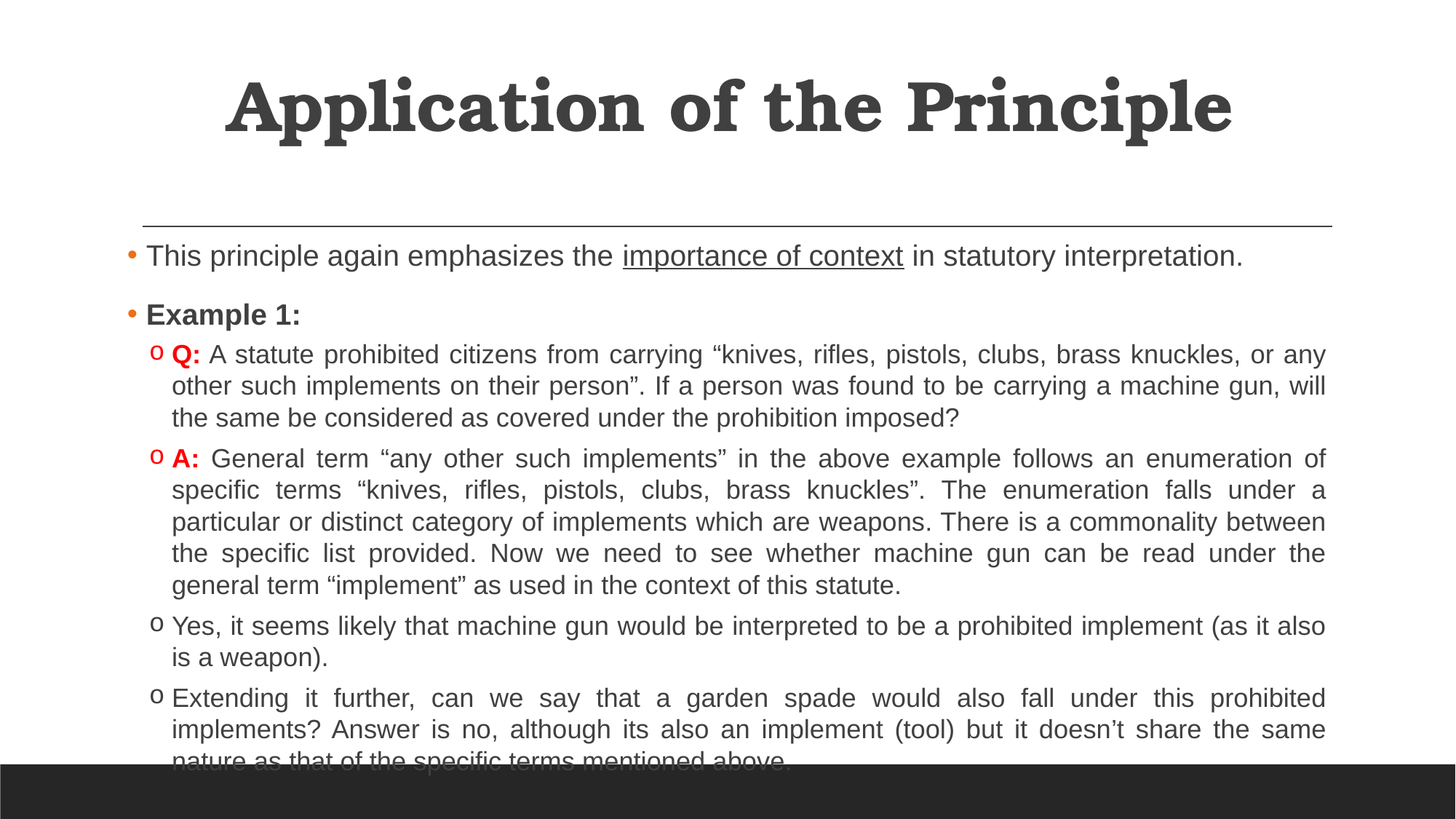

# Application of the Principle
 This principle again emphasizes the importance of context in statutory interpretation.
 Example 1:
Q: A statute prohibited citizens from carrying “knives, rifles, pistols, clubs, brass knuckles, or any other such implements on their person”. If a person was found to be carrying a machine gun, will the same be considered as covered under the prohibition imposed?
A: General term “any other such implements” in the above example follows an enumeration of specific terms “knives, rifles, pistols, clubs, brass knuckles”. The enumeration falls under a particular or distinct category of implements which are weapons. There is a commonality between the specific list provided. Now we need to see whether machine gun can be read under the general term “implement” as used in the context of this statute.
Yes, it seems likely that machine gun would be interpreted to be a prohibited implement (as it also is a weapon).
Extending it further, can we say that a garden spade would also fall under this prohibited implements? Answer is no, although its also an implement (tool) but it doesn’t share the same nature as that of the specific terms mentioned above.